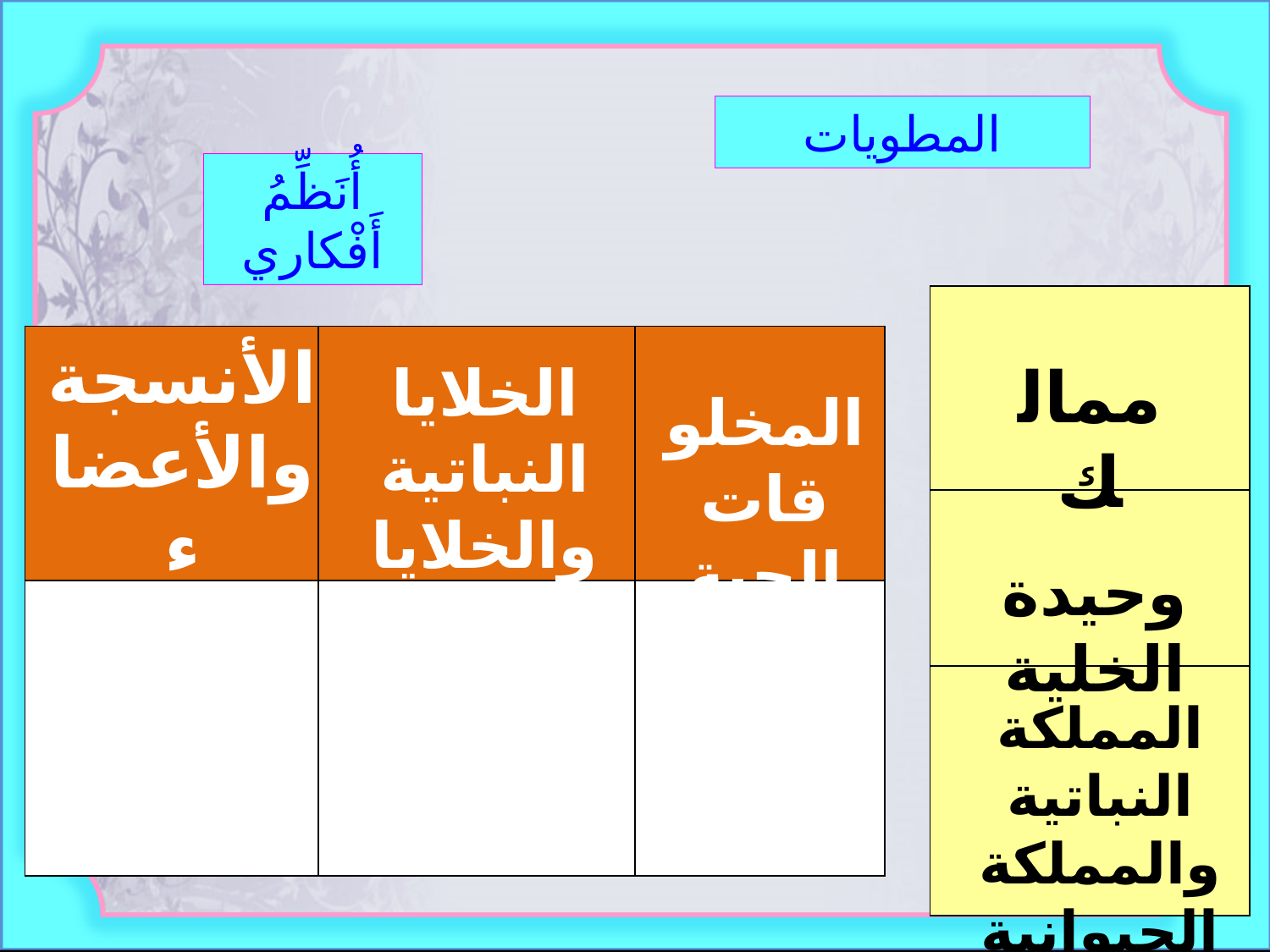

المطويات
أُنَظِّمُ أَفْكاري
|  |
| --- |
|  |
|  |
|  |  |  |
| --- | --- | --- |
|  |  |  |
الأنسجة والأعضاء والأجهزة
الخلايا النباتية والخلايا الحيوانية
ممالك
المخلوقات الحية
وحيدة الخلية
المملكة النباتية والمملكة الحيوانية